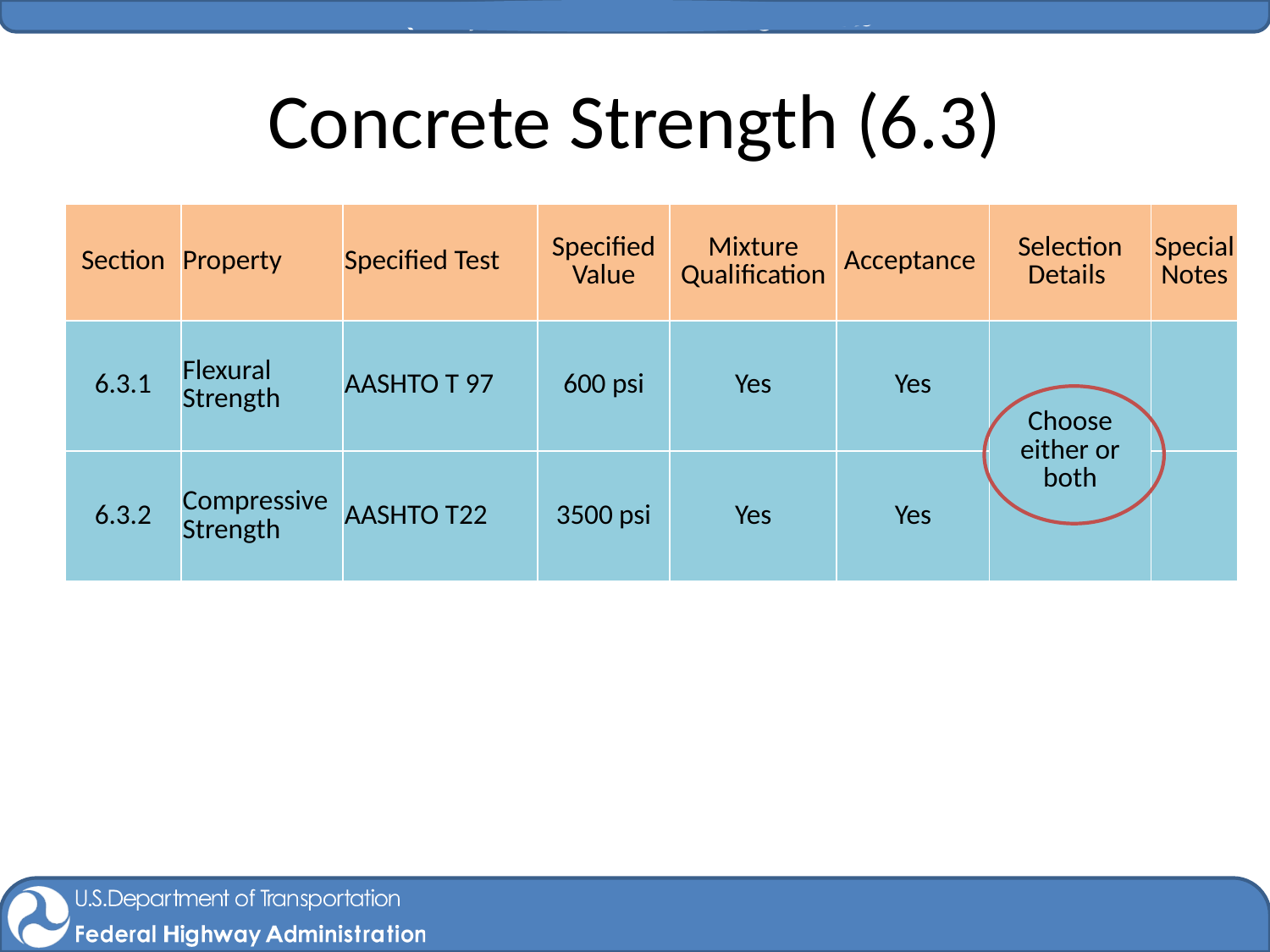

# Concrete Strength (6.3)
| Section | Property | Specified Test | Specified Value | Mixture Qualification | Acceptance | Selection Details | Special Notes |
| --- | --- | --- | --- | --- | --- | --- | --- |
| 6.3.1 | Flexural Strength | AASHTO T 97 | 600 psi | Yes | Yes | Choose either or both |  |
| 6.3.2 | Compressive Strength | AASHTO T22 | 3500 psi | Yes | Yes |  |  |